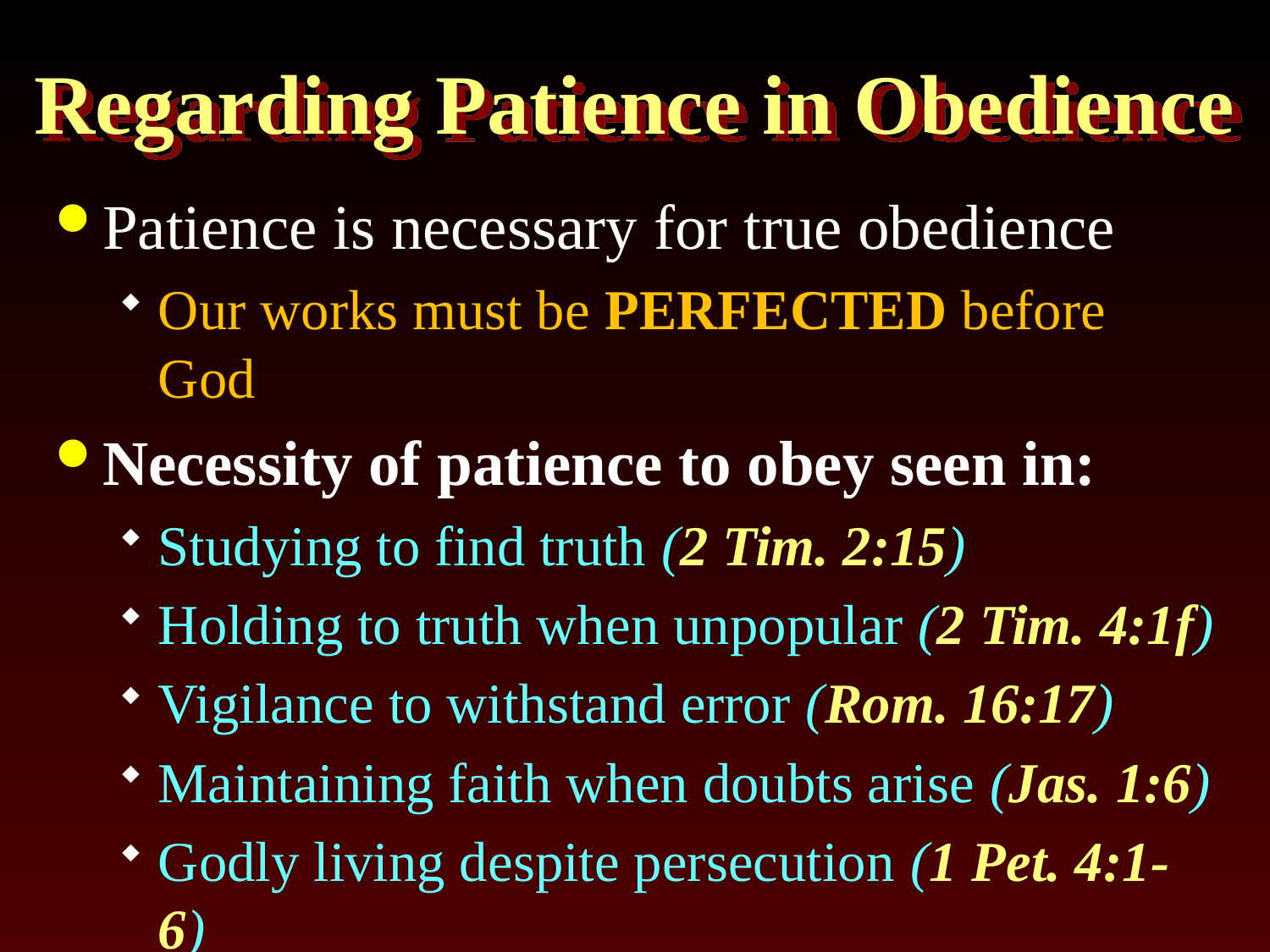

# Regarding Patience in Obedience
Patience is necessary for true obedience
Our works must be perfected before God
Necessity of patience to obey seen in:
Studying to find truth (2 Tim. 2:15)
Holding to truth when unpopular (2 Tim. 4:1f)
Vigilance to withstand error (Rom. 16:17)
Maintaining faith when doubts arise (Jas. 1:6)
Godly living despite persecution (1 Pet. 4:1-6)
Waiting for the Lord to open doors in His time